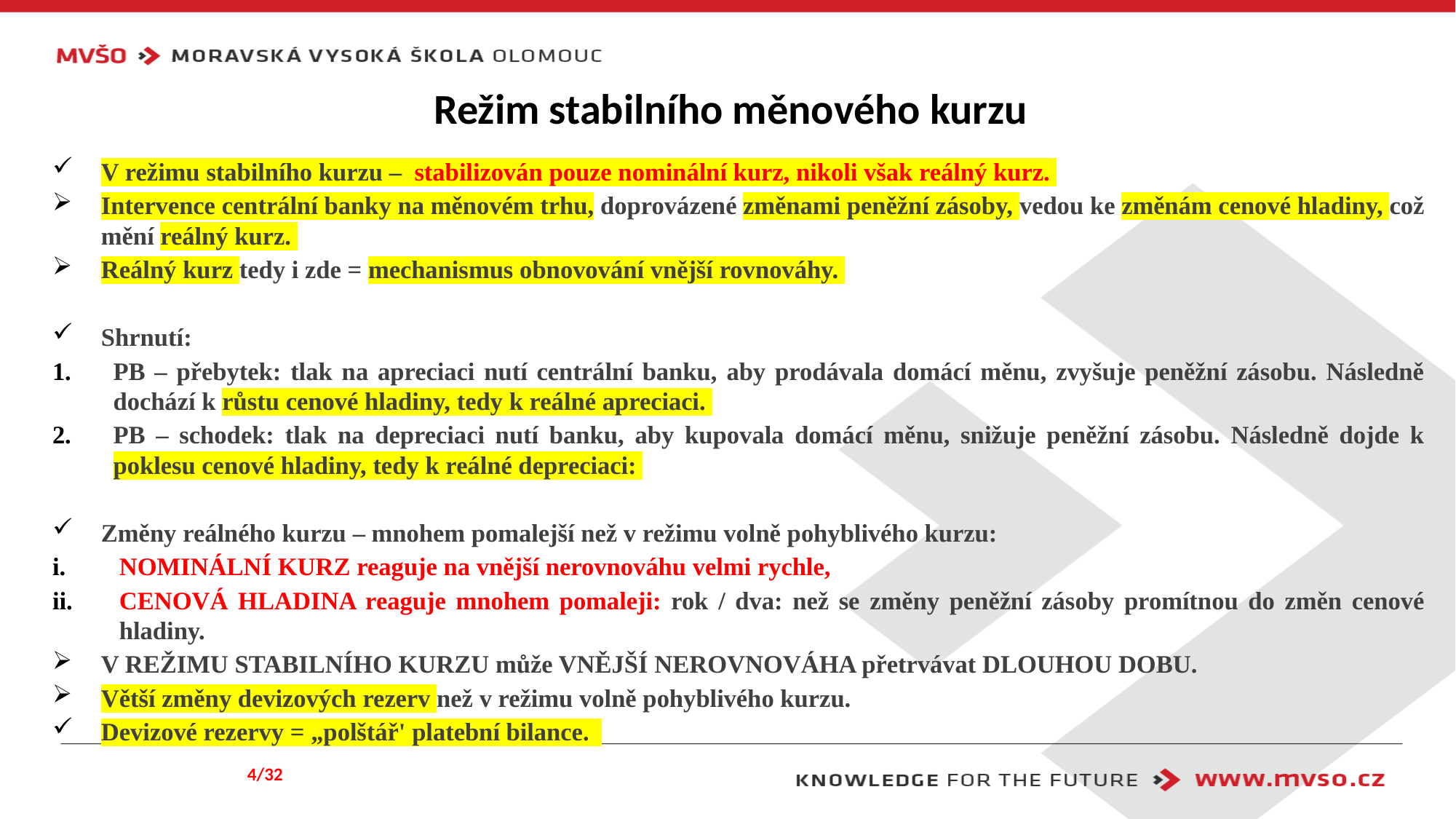

# Režim stabilního měnového kurzu
V režimu stabilního kurzu –  stabilizován pouze nominální kurz, nikoli však reálný kurz.
Intervence centrální banky na měnovém trhu, doprovázené změnami peněžní zásoby, vedou ke změnám cenové hladiny, což mění reálný kurz.
Reálný kurz tedy i zde = mechanismus obnovování vnější rovnováhy.

Shrnutí:
PB – přebytek: tlak na apreciaci nutí centrální banku, aby prodávala domácí měnu, zvyšuje peněžní zásobu. Následně dochází k růstu cenové hladiny, tedy k reálné apreciaci.
PB – schodek: tlak na depreciaci nutí banku, aby kupovala domácí měnu, snižuje peněžní zásobu. Následně dojde k poklesu cenové hladiny, tedy k reálné depreciaci:

Změny reálného kurzu – mnohem pomalejší než v režimu volně pohyblivého kurzu:
NOMINÁLNÍ KURZ reaguje na vnější nerovnováhu velmi rychle,
CENOVÁ HLADINA reaguje mnohem pomaleji: rok / dva: než se změny peněžní zásoby promítnou do změn cenové hladiny.
V REŽIMU STABILNÍHO KURZU může VNĚJŠÍ NEROVNOVÁHA přetrvávat DLOUHOU DOBU.
Větší změny devizových rezerv než v režimu volně pohyblivého kurzu.
Devizové rezervy = „polštář' platební bilance.
4/32